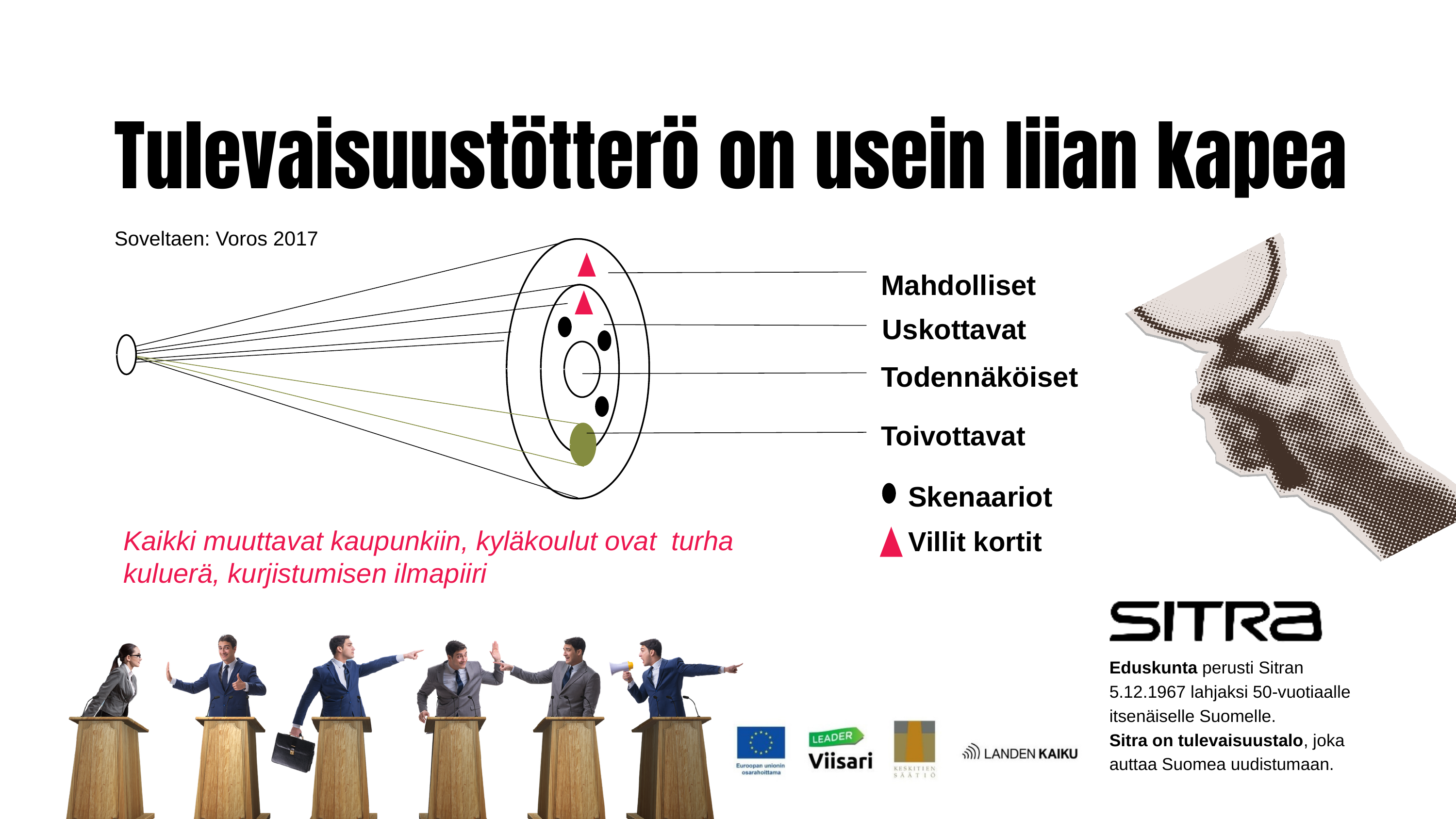

Tulevaisuustötterö on usein liian kapea
Soveltaen: Voros 2017

Mahdolliset

Uskottavat

Todennäköiset

Toivottavat

Skenaariot

Kaikki muuttavat kaupunkiin, kyläkoulut ovat  turha kuluerä, kurjistumisen ilmapiiri
Villit kortit

Eduskunta perusti Sitran 5.12.1967 lahjaksi 50-vuotiaalle itsenäiselle Suomelle.
Sitra on tulevaisuustalo, joka auttaa Suomea uudistumaan.